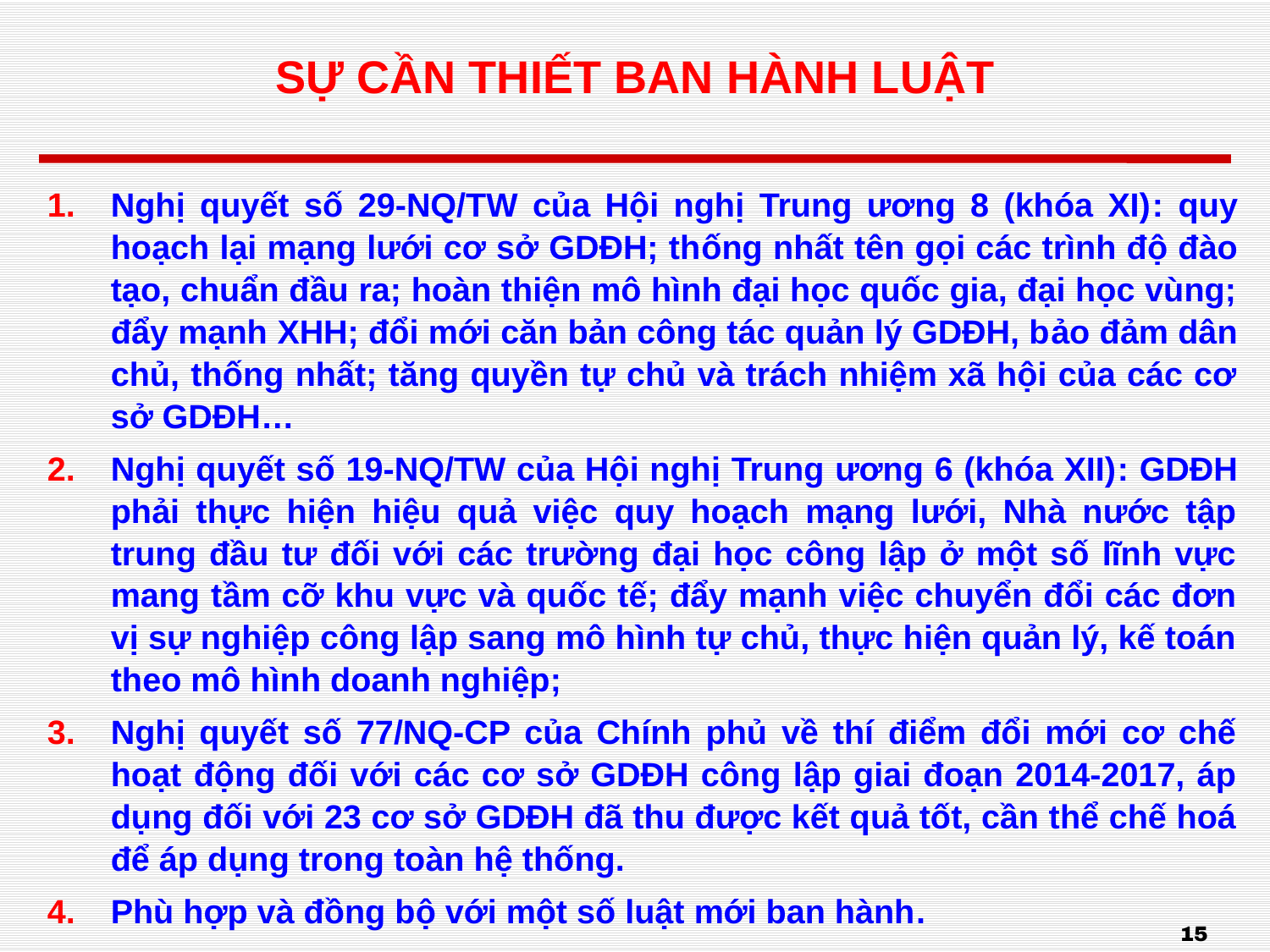

# SỰ CẦN THIẾT BAN HÀNH LUẬT
Nghị quyết số 29-NQ/TW của Hội nghị Trung ương 8 (khóa XI): quy hoạch lại mạng lưới cơ sở GDĐH; thống nhất tên gọi các trình độ đào tạo, chuẩn đầu ra; hoàn thiện mô hình đại học quốc gia, đại học vùng; đẩy mạnh XHH; đổi mới căn bản công tác quản lý GDĐH, bảo đảm dân chủ, thống nhất; tăng quyền tự chủ và trách nhiệm xã hội của các cơ sở GDĐH…
Nghị quyết số 19-NQ/TW của Hội nghị Trung ương 6 (khóa XII): GDĐH phải thực hiện hiệu quả việc quy hoạch mạng lưới, Nhà nước tập trung đầu tư đối với các trường đại học công lập ở một số lĩnh vực mang tầm cỡ khu vực và quốc tế; đẩy mạnh việc chuyển đổi các đơn vị sự nghiệp công lập sang mô hình tự chủ, thực hiện quản lý, kế toán theo mô hình doanh nghiệp;
Nghị quyết số 77/NQ-CP của Chính phủ về thí điểm đổi mới cơ chế hoạt động đối với các cơ sở GDĐH công lập giai đoạn 2014-2017, áp dụng đối với 23 cơ sở GDĐH đã thu được kết quả tốt, cần thể chế hoá để áp dụng trong toàn hệ thống.
Phù hợp và đồng bộ với một số luật mới ban hành.